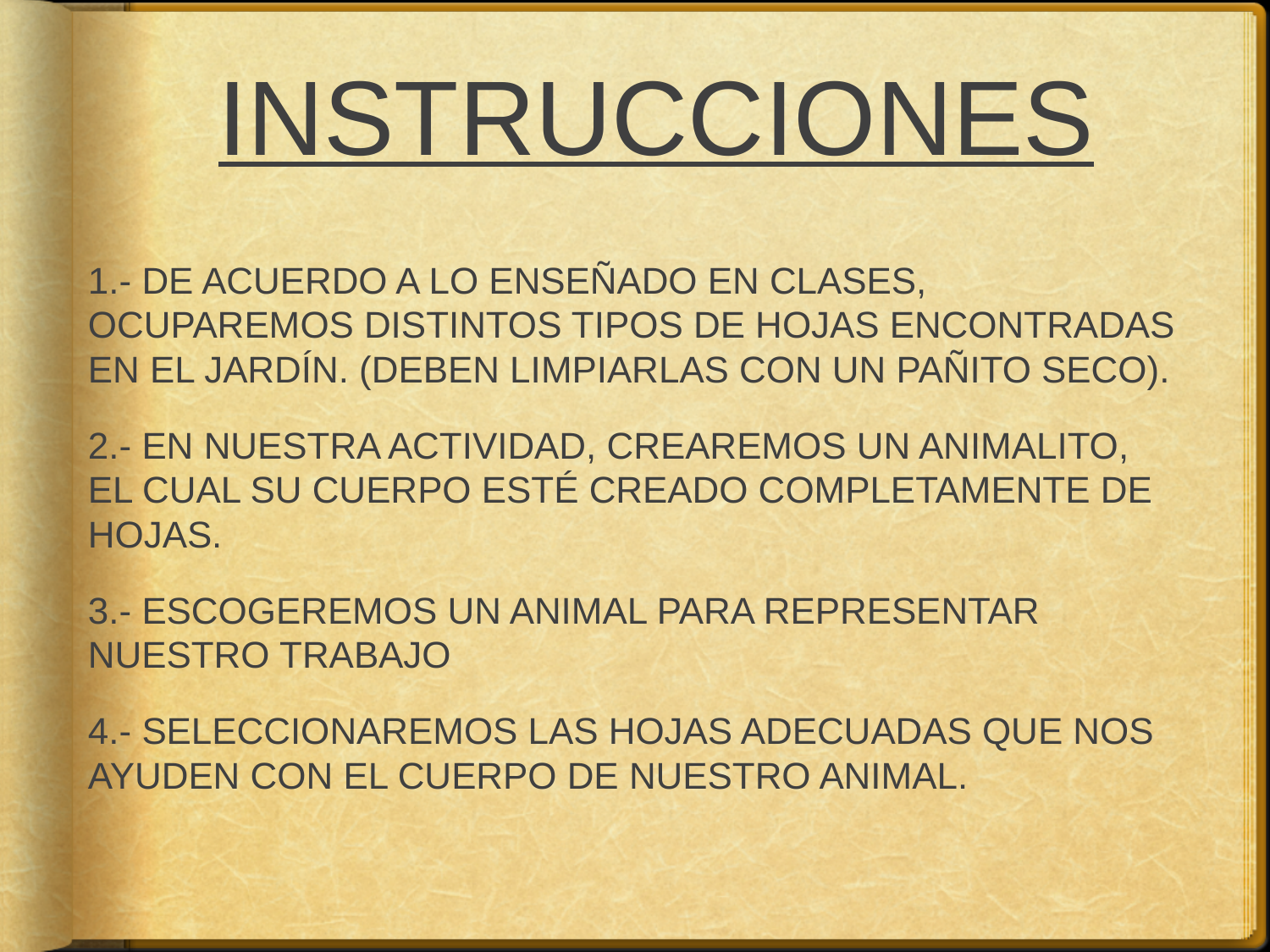

# INSTRUCCIONES
1.- DE ACUERDO A LO ENSEÑADO EN CLASES, OCUPAREMOS DISTINTOS TIPOS DE HOJAS ENCONTRADAS EN EL JARDÍN. (DEBEN LIMPIARLAS CON UN PAÑITO SECO).
2.- EN NUESTRA ACTIVIDAD, CREAREMOS UN ANIMALITO, EL CUAL SU CUERPO ESTÉ CREADO COMPLETAMENTE DE HOJAS.
3.- ESCOGEREMOS UN ANIMAL PARA REPRESENTAR NUESTRO TRABAJO
4.- SELECCIONAREMOS LAS HOJAS ADECUADAS QUE NOS AYUDEN CON EL CUERPO DE NUESTRO ANIMAL.